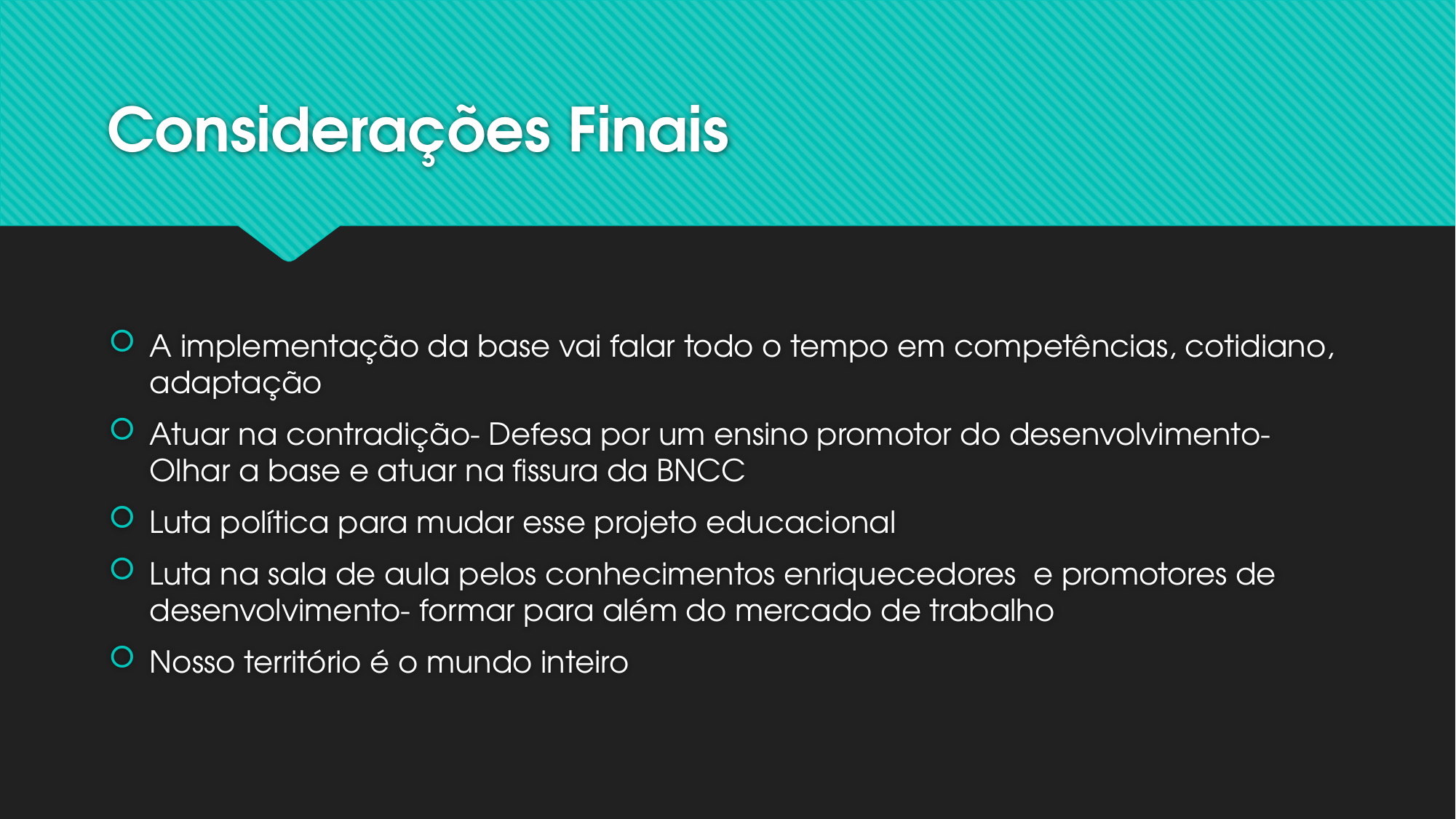

# Considerações Finais
A implementação da base vai falar todo o tempo em competências, cotidiano, adaptação
Atuar na contradição- Defesa por um ensino promotor do desenvolvimento- Olhar a base e atuar na fissura da BNCC
Luta política para mudar esse projeto educacional
Luta na sala de aula pelos conhecimentos enriquecedores  e promotores de desenvolvimento- formar para além do mercado de trabalho
Nosso território é o mundo inteiro